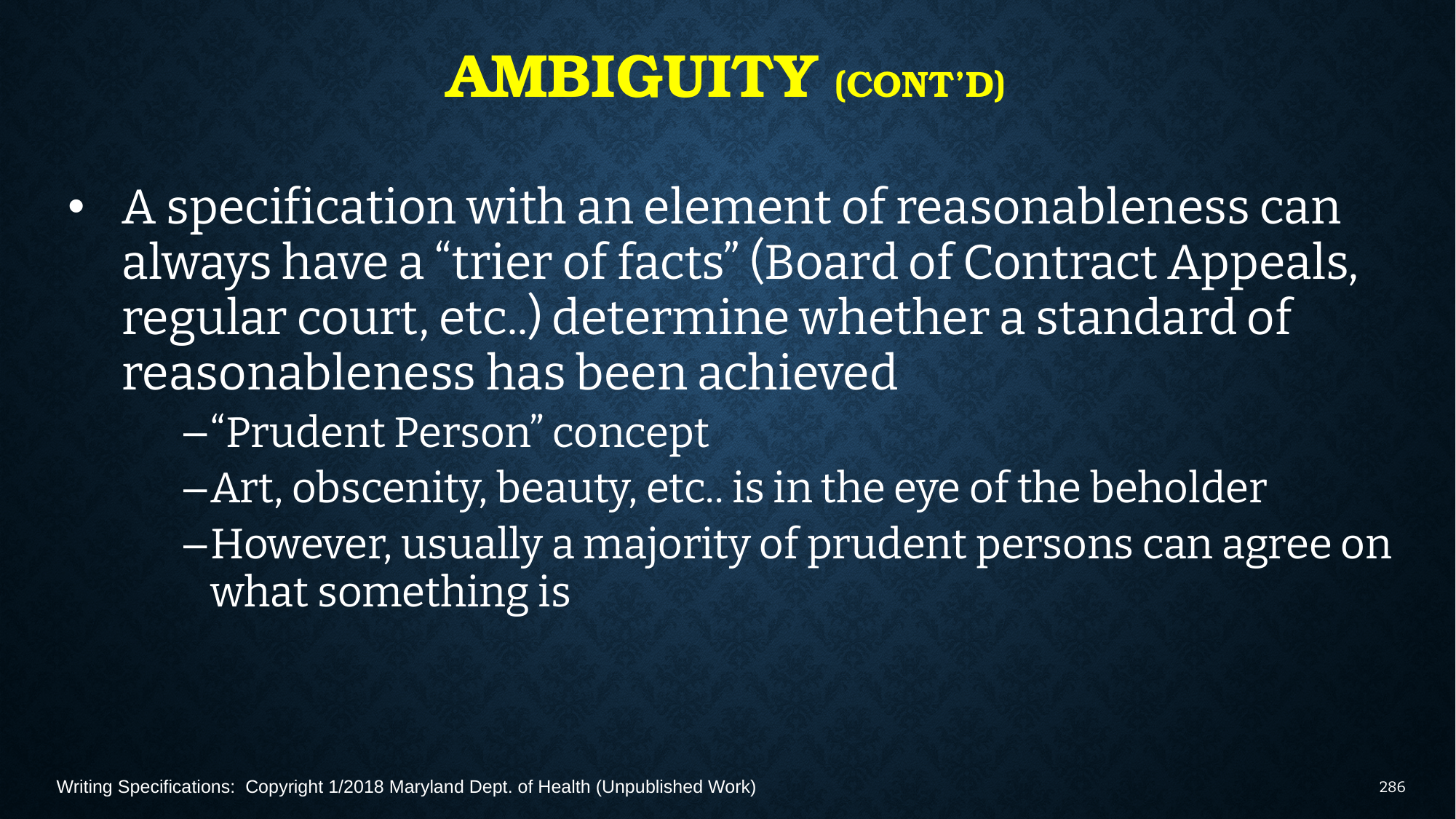

# Ambiguity (Cont’d)
A specification with an element of reasonableness can always have a “trier of facts” (Board of Contract Appeals, regular court, etc..) determine whether a standard of reasonableness has been achieved
“Prudent Person” concept
Art, obscenity, beauty, etc.. is in the eye of the beholder
However, usually a majority of prudent persons can agree on what something is
Writing Specifications:  Copyright 1/2018 Maryland Dept. of Health (Unpublished Work)
286